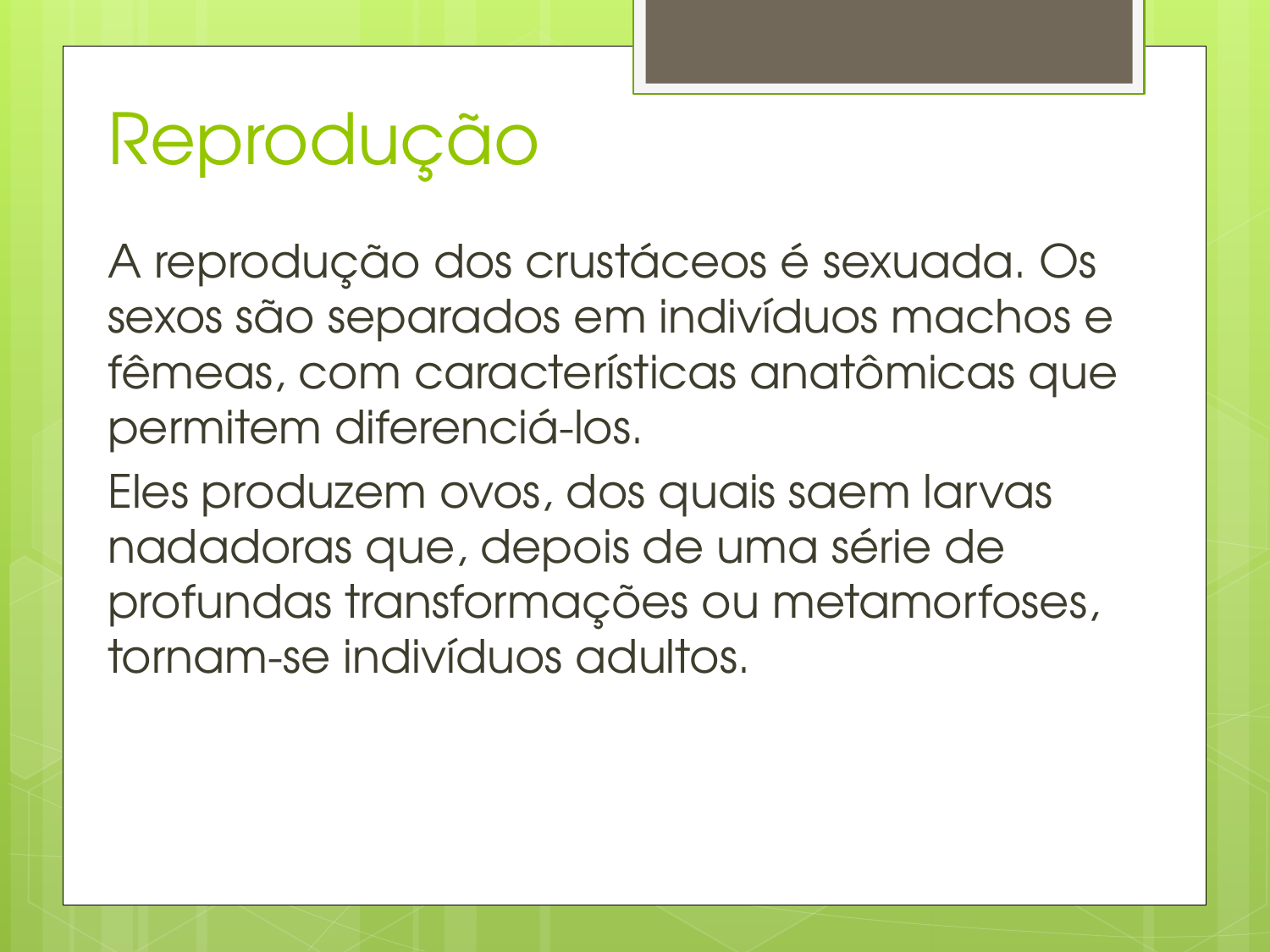

# Reprodução
A reprodução dos crustáceos é sexuada. Os sexos são separados em indivíduos machos e fêmeas, com características anatômicas que permitem diferenciá-los.
Eles produzem ovos, dos quais saem larvas nadadoras que, depois de uma série de profundas transformações ou metamorfoses, tornam-se indivíduos adultos.